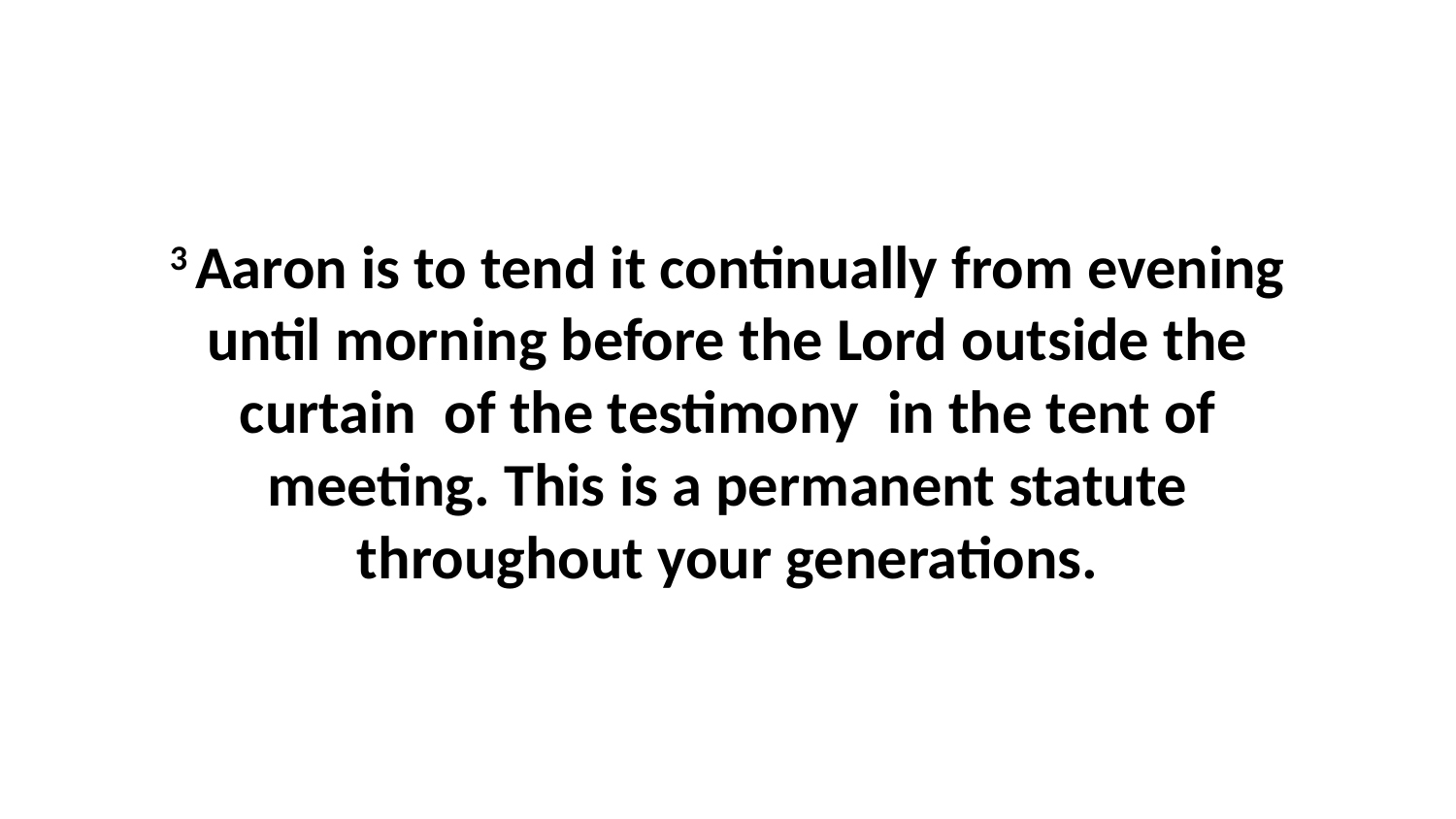

3 Aaron is to tend it continually from evening until morning before the Lord outside the curtain  of the testimony  in the tent of meeting. This is a permanent statute throughout your generations.